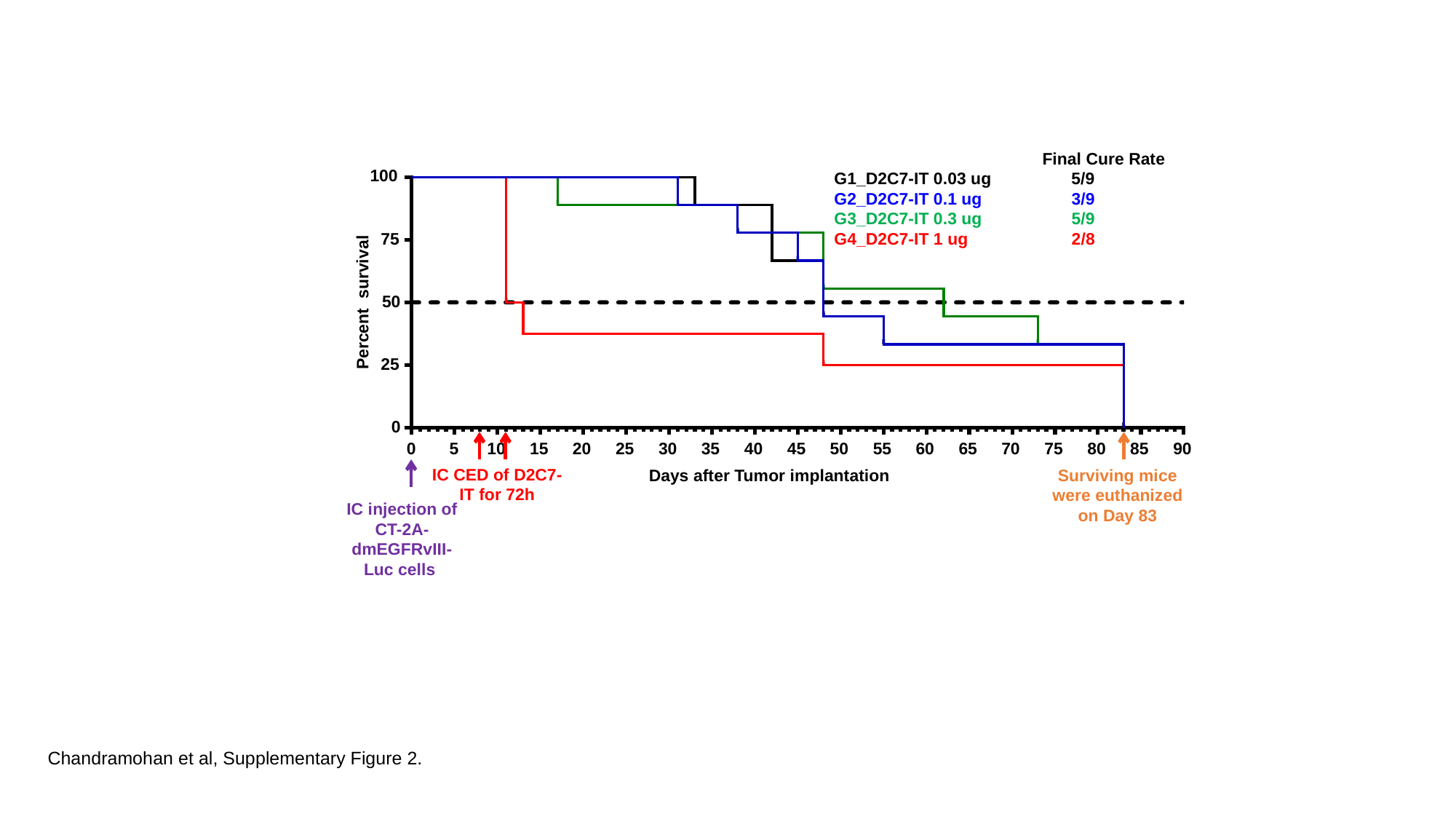

Final Cure Rate
G1_D2C7-IT 0.03 ug                 5/9
G2_D2C7-IT 0.1 ug                   3/9
G3_D2C7-IT 0.3 ug                   5/9
G4_D2C7-IT 1 ug                      2/8

100

75

50
Percent  survival

25

0

0
5
10
15
20
25
30
35
40
45
50
55
60
65
70
75
80
85
90
IC CED of D2C7-IT for 72h
Days after Tumor implantation
Surviving mice were euthanized on Day 83
IC injection of CT-2A-dmEGFRvIII-Luc cells
Chandramohan et al, Supplementary Figure 2.